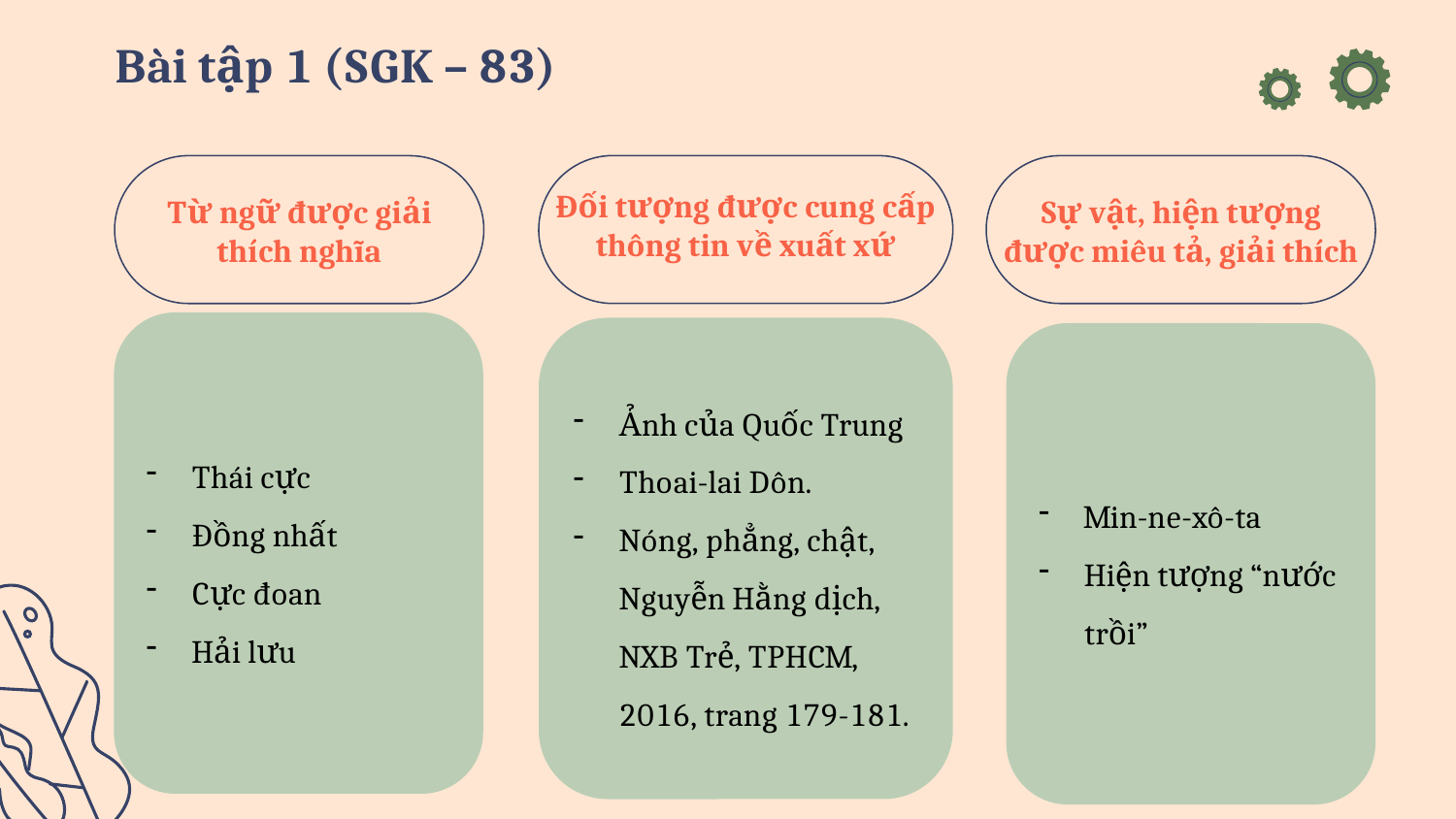

# Bài tập 1 (SGK – 83)
Sự vật, hiện tượng được miêu tả, giải thích
Đối tượng được cung cấp thông tin về xuất xứ
Từ ngữ được giải thích nghĩa

Thái cực
Đồng nhất
Cực đoan
Hải lưu
Ảnh của Quốc Trung
Thoai-lai Dôn.
Nóng, phẳng, chật, Nguyễn Hằng dịch, NXB Trẻ, TPHCM, 2016, trang 179-181.
Min-ne-xô-ta
Hiện tượng “nước trồi”